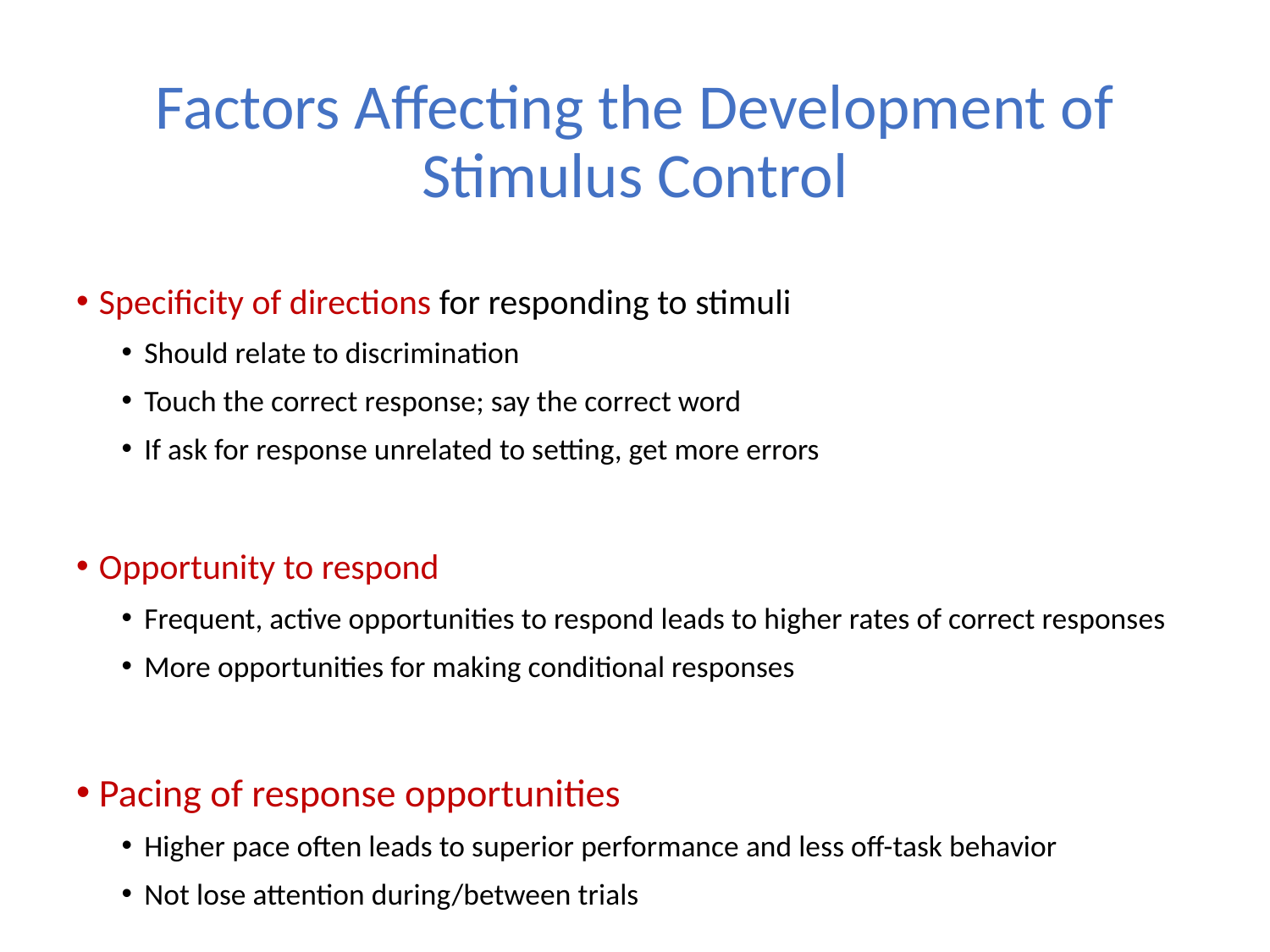

# Factors Affecting the Development of Stimulus Control
Specificity of directions for responding to stimuli
Should relate to discrimination
Touch the correct response; say the correct word
If ask for response unrelated to setting, get more errors

Opportunity to respond
Frequent, active opportunities to respond leads to higher rates of correct responses
More opportunities for making conditional responses

Pacing of response opportunities
Higher pace often leads to superior performance and less off-task behavior
Not lose attention during/between trials